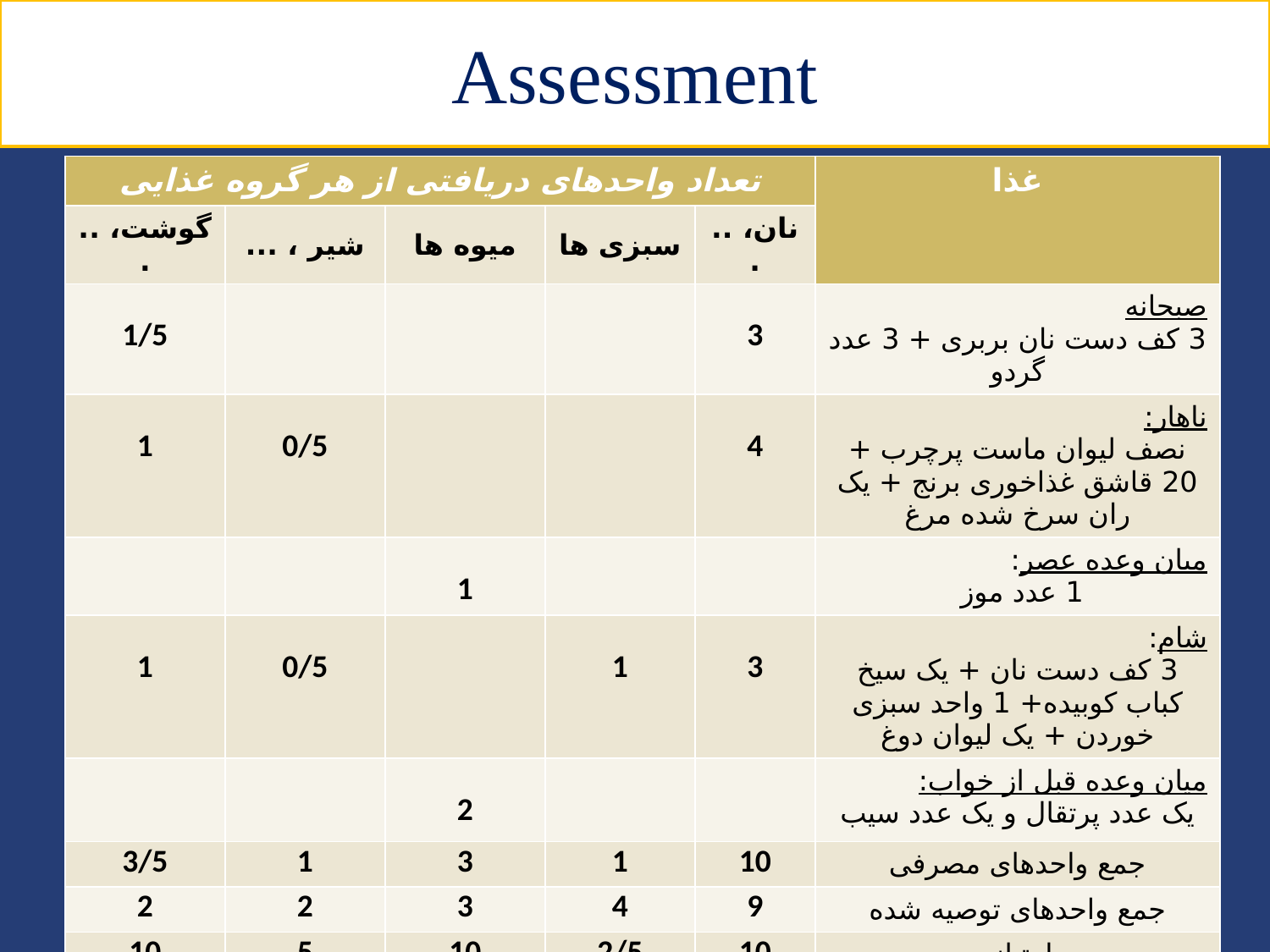

# Assessment
| تعداد واحدهای دریافتی از هر گروه غذایی |  |  |  |  | غذا |
| --- | --- | --- | --- | --- | --- |
| گوشت، ... | شیر ، ... | میوه ها | سبزی ها | نان، ... |  |
| 1/5 |  |  |  | 3 | صبحانه 3 کف دست نان بربری + 3 عدد گردو |
| 1 | 0/5 |  |  | 4 | ناهار: نصف لیوان ماست پرچرب + 20 قاشق غذاخوری برنج + یک ران سرخ شده مرغ |
|  |  | 1 |  |  | میان وعده عصر: 1 عدد موز |
| 1 | 0/5 |  | 1 | 3 | شام: 3 کف دست نان + یک سیخ کباب کوبیده+ 1 واحد سبزی خوردن + یک لیوان دوغ |
|  |  | 2 |  |  | میان وعده قبل از خواب: یک عدد پرتقال و یک عدد سیب |
| 3/5 | 1 | 3 | 1 | 10 | جمع واحدهای مصرفی |
| 2 | 2 | 3 | 4 | 9 | جمع واحدهای توصیه شده |
| 10 | 5 | 10 | 2/5 | 10 | امتیاز |